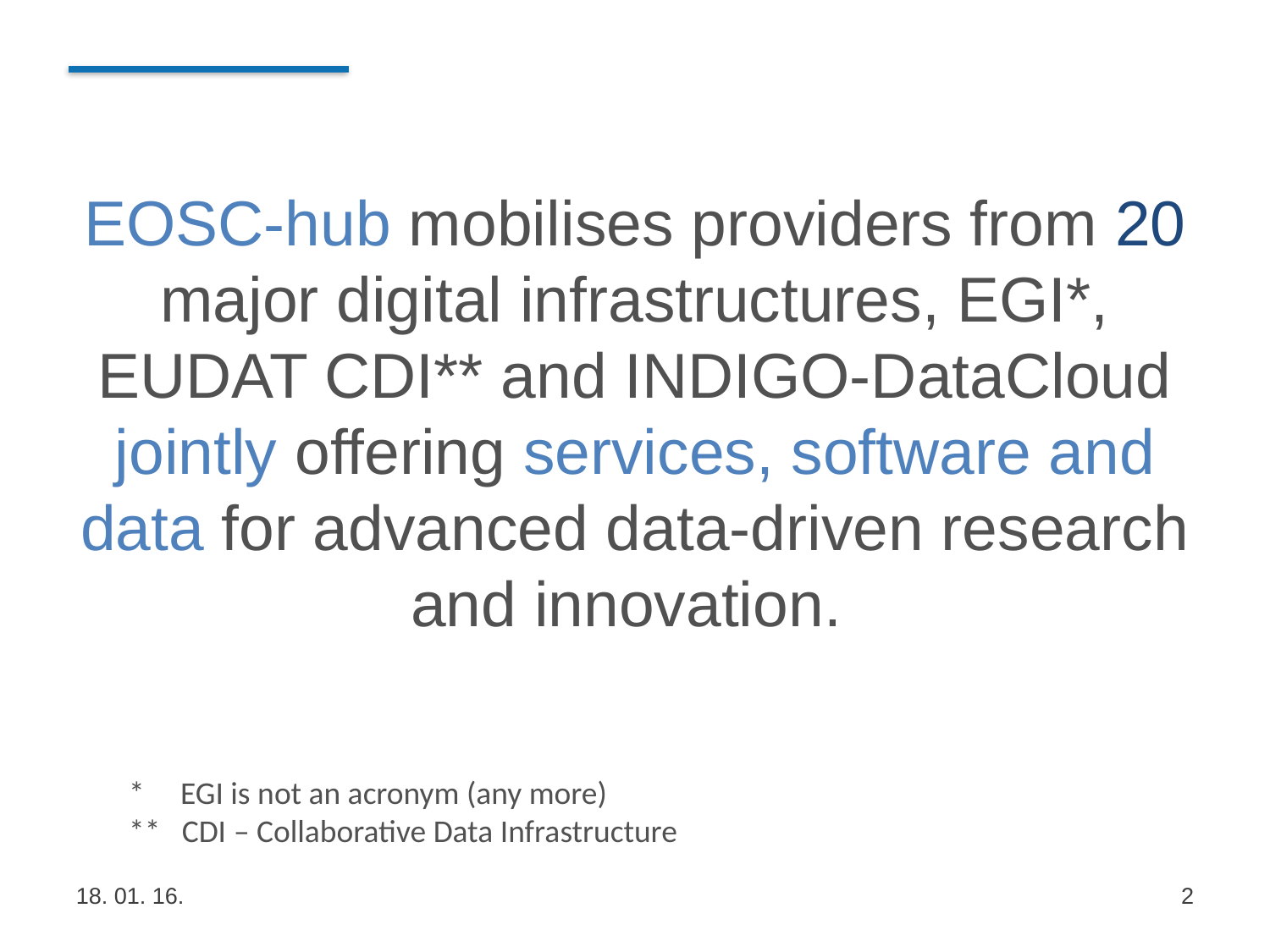

EOSC-hub mobilises providers from 20 major digital infrastructures, EGI*, EUDAT CDI** and INDIGO-DataCloud jointly offering services, software and data for advanced data-driven research and innovation.
*     EGI is not an acronym (any more)
**   CDI – Collaborative Data Infrastructure
18. 01. 16.
2